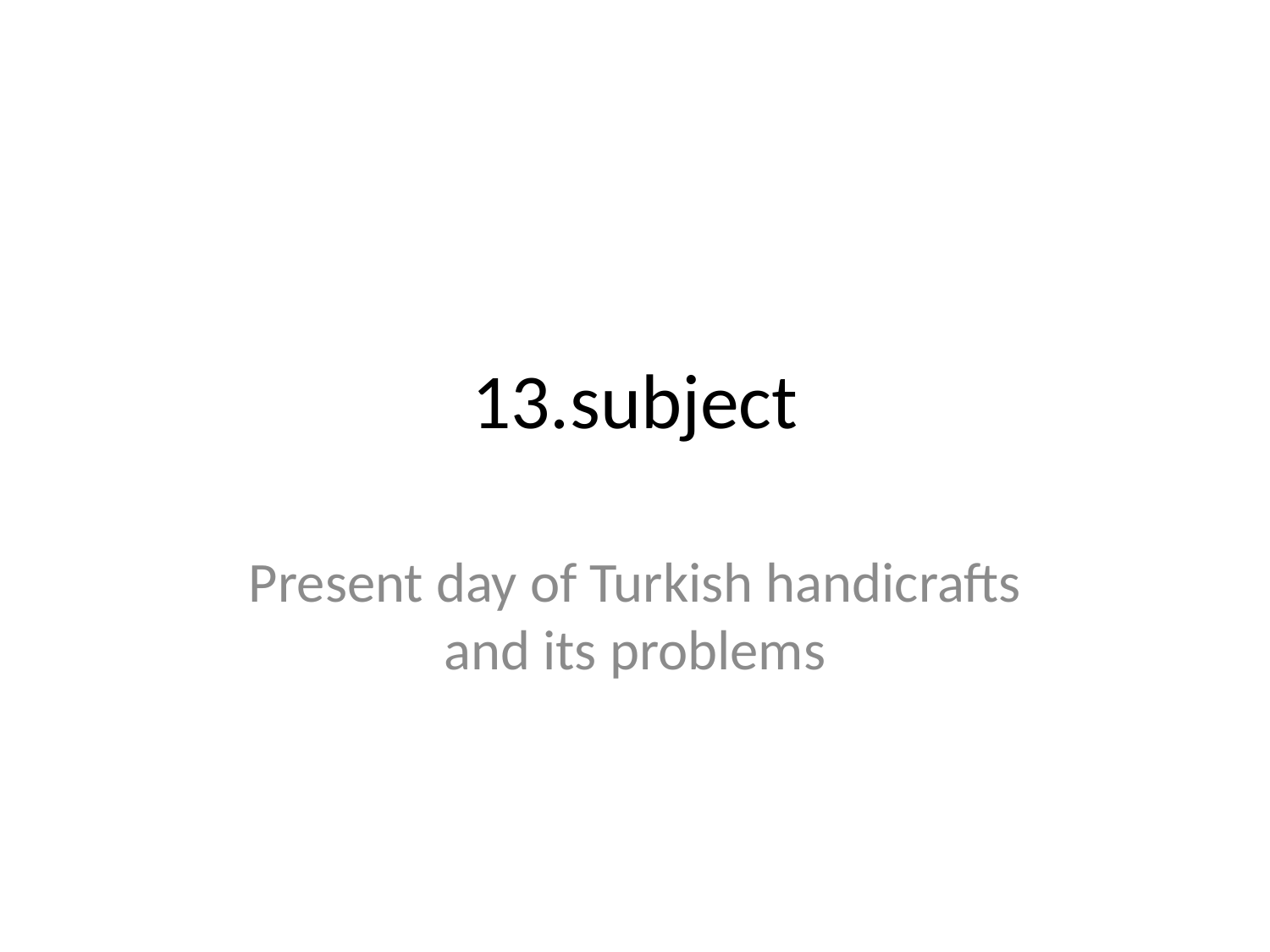

# 13.subject
Present day of Turkish handicrafts and its problems